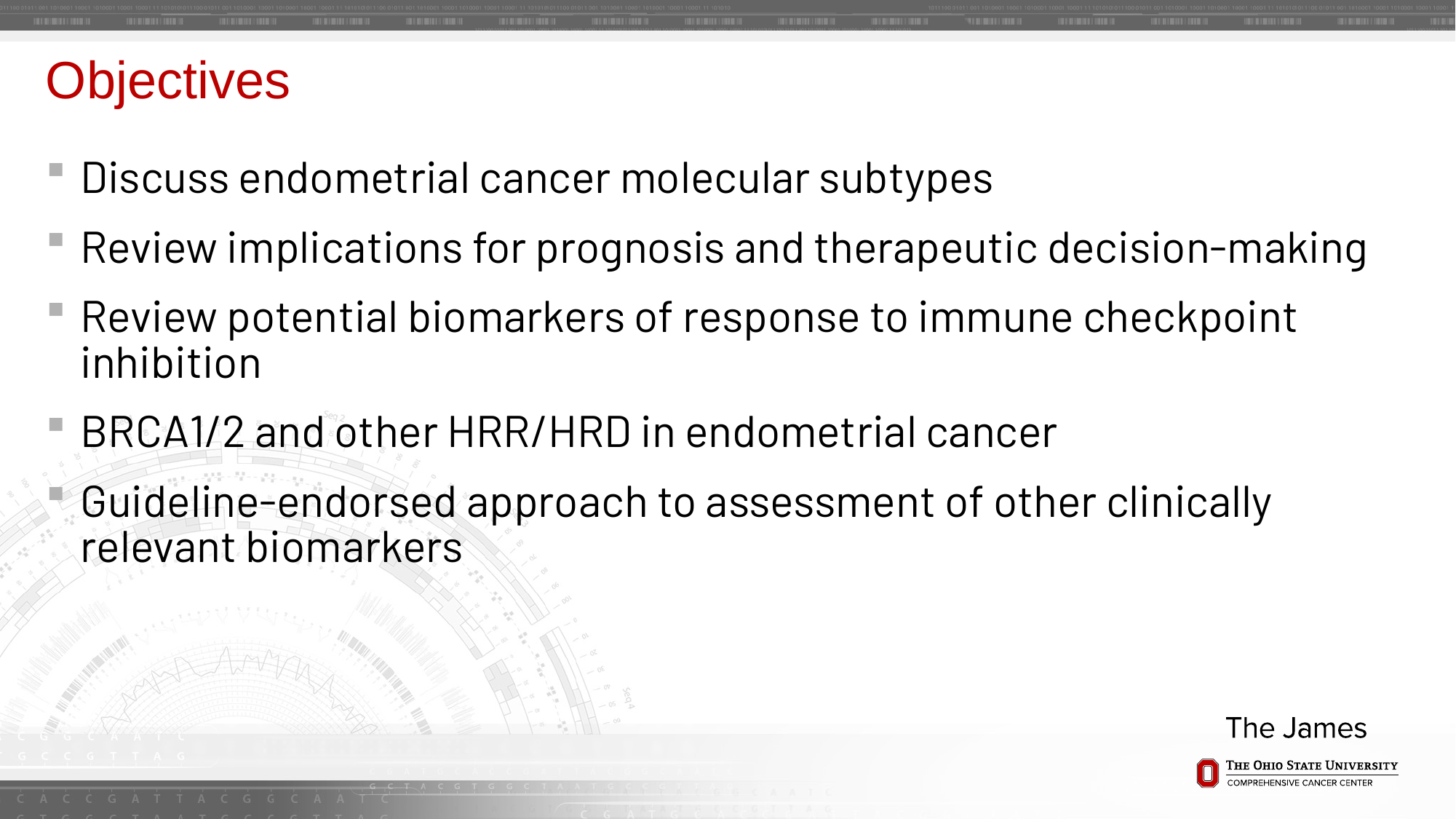

# Objectives
Discuss endometrial cancer molecular subtypes
Review implications for prognosis and therapeutic decision-making
Review potential biomarkers of response to immune checkpoint inhibition
BRCA1/2 and other HRR/HRD in endometrial cancer
Guideline-endorsed approach to assessment of other clinically relevant biomarkers